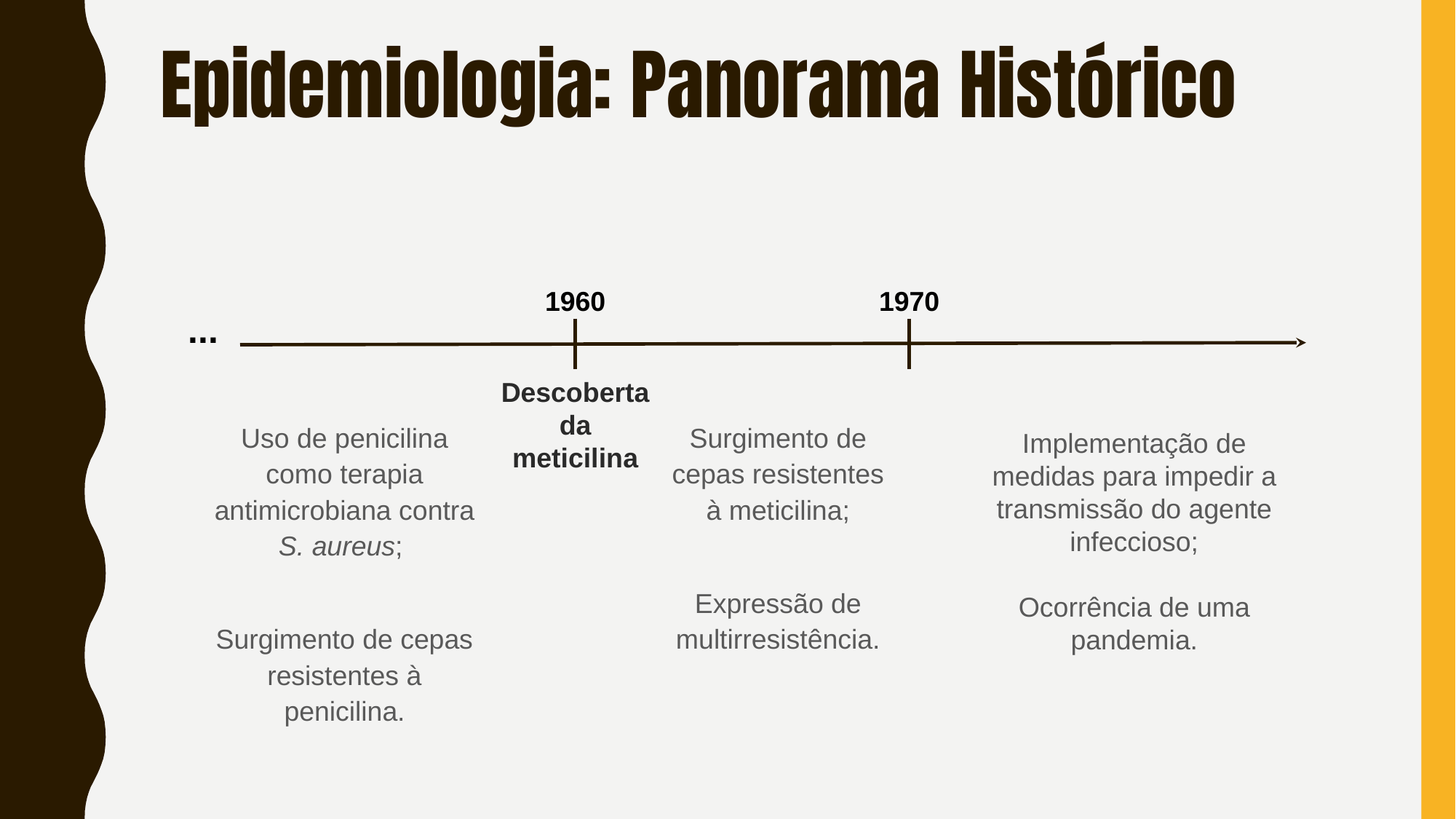

# Epidemiologia: Panorama Histórico
1960
1970

...
Descoberta da meticilina
Uso de penicilina como terapia antimicrobiana contra S. aureus;

Surgimento de cepas resistentes à penicilina.
Surgimento de cepas resistentes à meticilina;

Expressão de multirresistência.
Implementação de medidas para impedir a transmissão do agente infeccioso;

Ocorrência de uma pandemia.